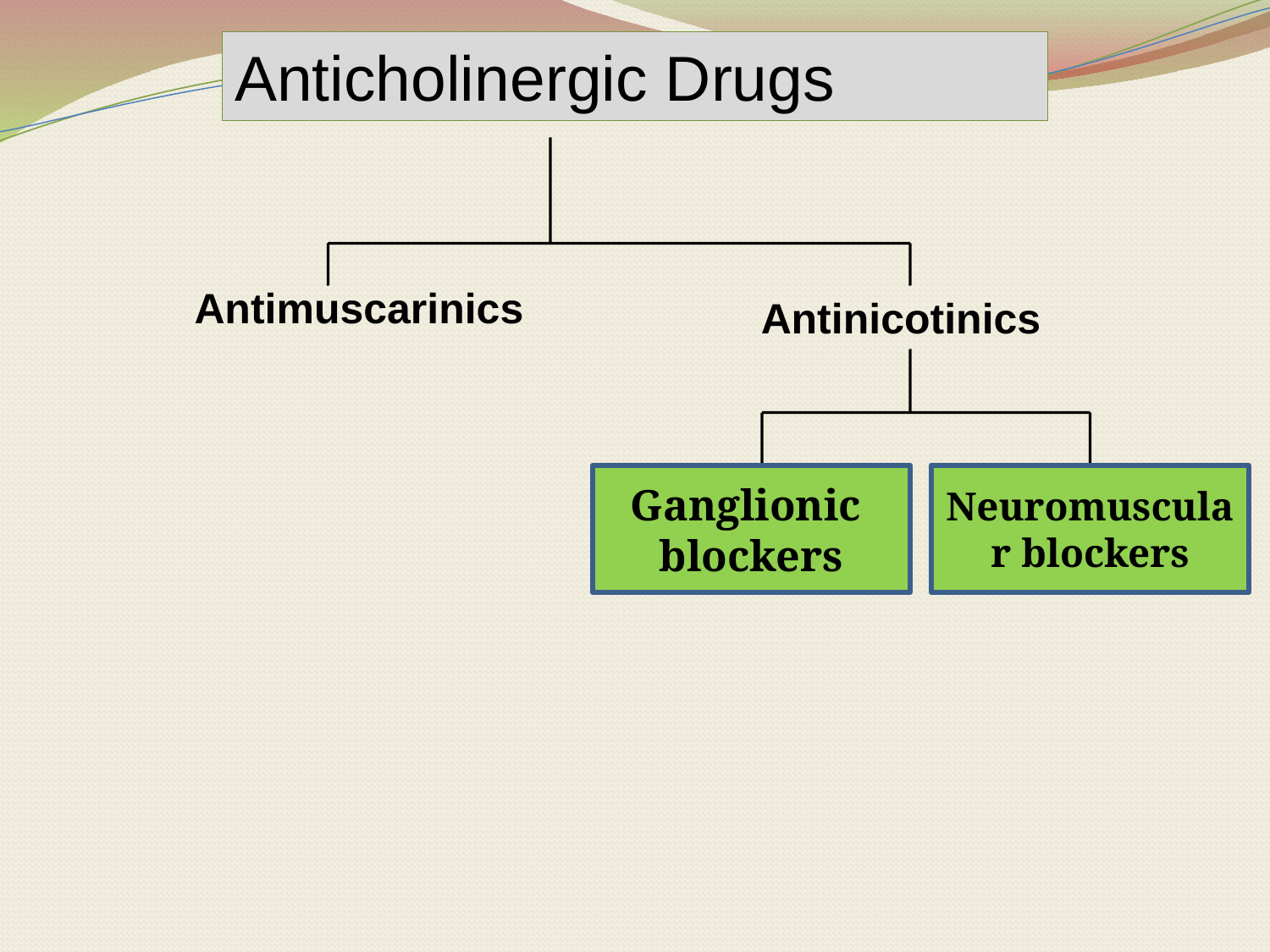

Anticholinergic Drugs

Antimuscarinics

Antinicotinics

Ganglionic
blockers
Neuromuscular blockers